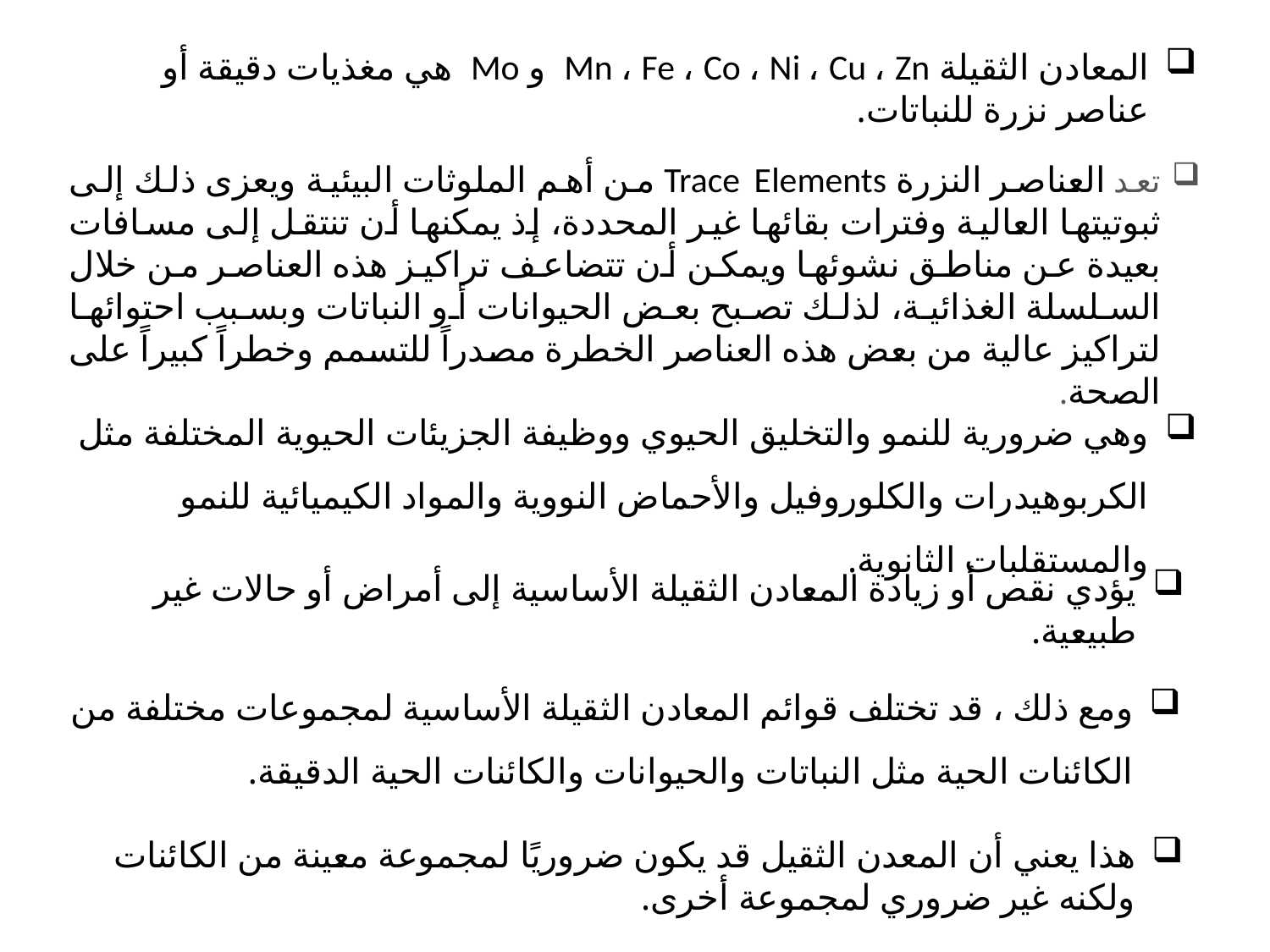

المعادن الثقيلة Mn ، Fe ، Co ، Ni ، Cu ، Zn  و Mo  هي مغذيات دقيقة أو عناصر نزرة للنباتات.
تعد العناصر النزرة Trace Elements من أهم الملوثات البيئية ويعزى ذلك إلى ثبوتيتها العالية وفترات بقائها غير المحددة، إذ يمكنها أن تنتقل إلى مسافات بعيدة عن مناطق نشوئها ويمكن أن تتضاعف تراكيز هذه العناصر من خلال السلسلة الغذائية، لذلك تصبح بعض الحيوانات أو النباتات وبسبب احتوائها لتراكيز عالية من بعض هذه العناصر الخطرة مصدراً للتسمم وخطراً كبيراً على الصحة.
وهي ضرورية للنمو والتخليق الحيوي ووظيفة الجزيئات الحيوية المختلفة مثل الكربوهيدرات والكلوروفيل والأحماض النووية والمواد الكيميائية للنمو والمستقلبات الثانوية.
يؤدي نقص أو زيادة المعادن الثقيلة الأساسية إلى أمراض أو حالات غير طبيعية.
ومع ذلك ، قد تختلف قوائم المعادن الثقيلة الأساسية لمجموعات مختلفة من الكائنات الحية مثل النباتات والحيوانات والكائنات الحية الدقيقة.
هذا يعني أن المعدن الثقيل قد يكون ضروريًا لمجموعة معينة من الكائنات ولكنه غير ضروري لمجموعة أخرى.